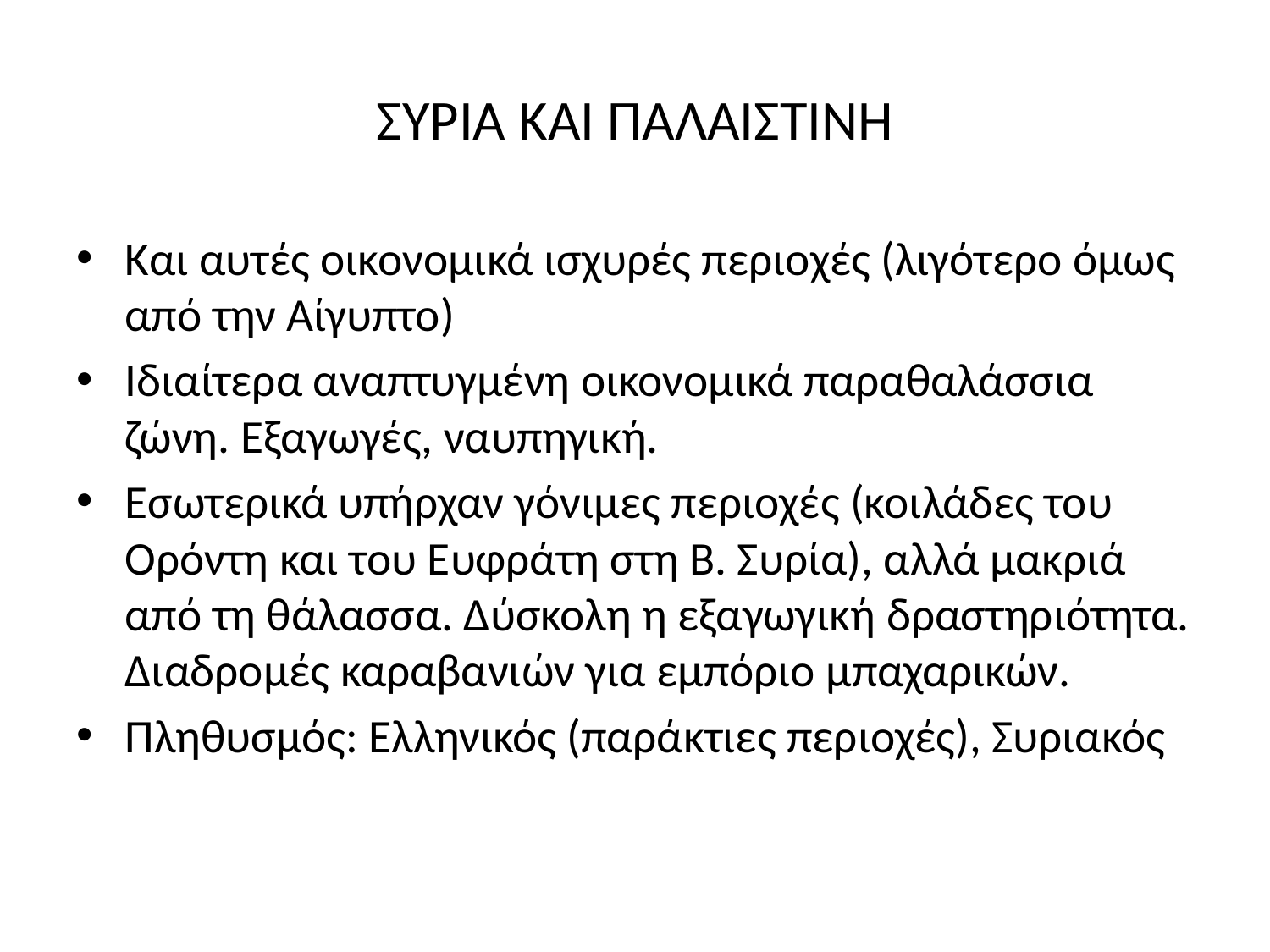

# ΣΥΡΙΑ ΚΑΙ ΠΑΛΑΙΣΤΙΝΗ
Και αυτές οικονομικά ισχυρές περιοχές (λιγότερο όμως από την Αίγυπτο)
Ιδιαίτερα αναπτυγμένη οικονομικά παραθαλάσσια ζώνη. Εξαγωγές, ναυπηγική.
Εσωτερικά υπήρχαν γόνιμες περιοχές (κοιλάδες του Ορόντη και του Ευφράτη στη Β. Συρία), αλλά μακριά από τη θάλασσα. Δύσκολη η εξαγωγική δραστηριότητα. Διαδρομές καραβανιών για εμπόριο μπαχαρικών.
Πληθυσμός: Ελληνικός (παράκτιες περιοχές), Συριακός